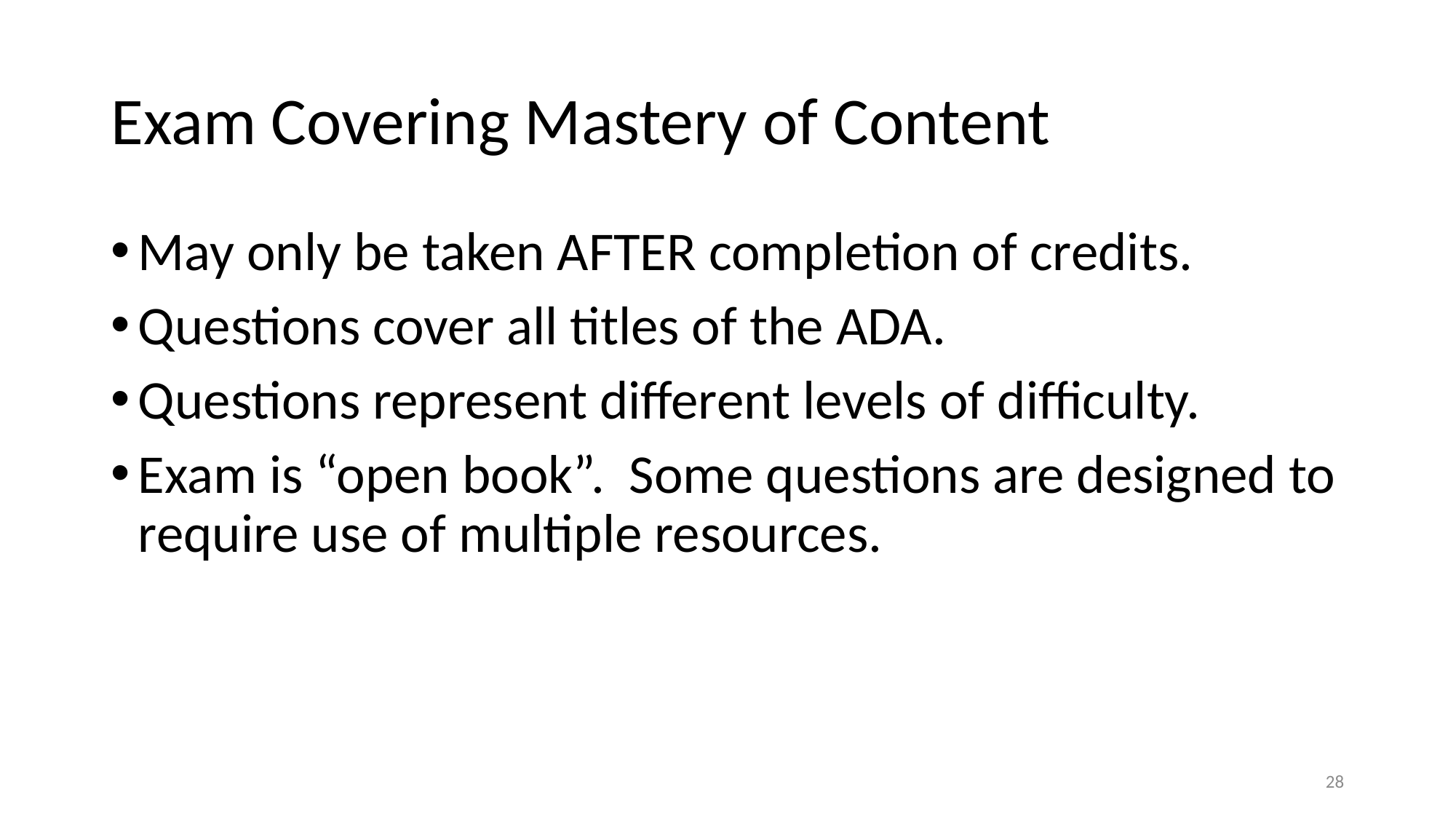

# Exam Covering Mastery of Content
May only be taken AFTER completion of credits.
Questions cover all titles of the ADA.
Questions represent different levels of difficulty.
Exam is “open book”.  Some questions are designed to require use of multiple resources.

28